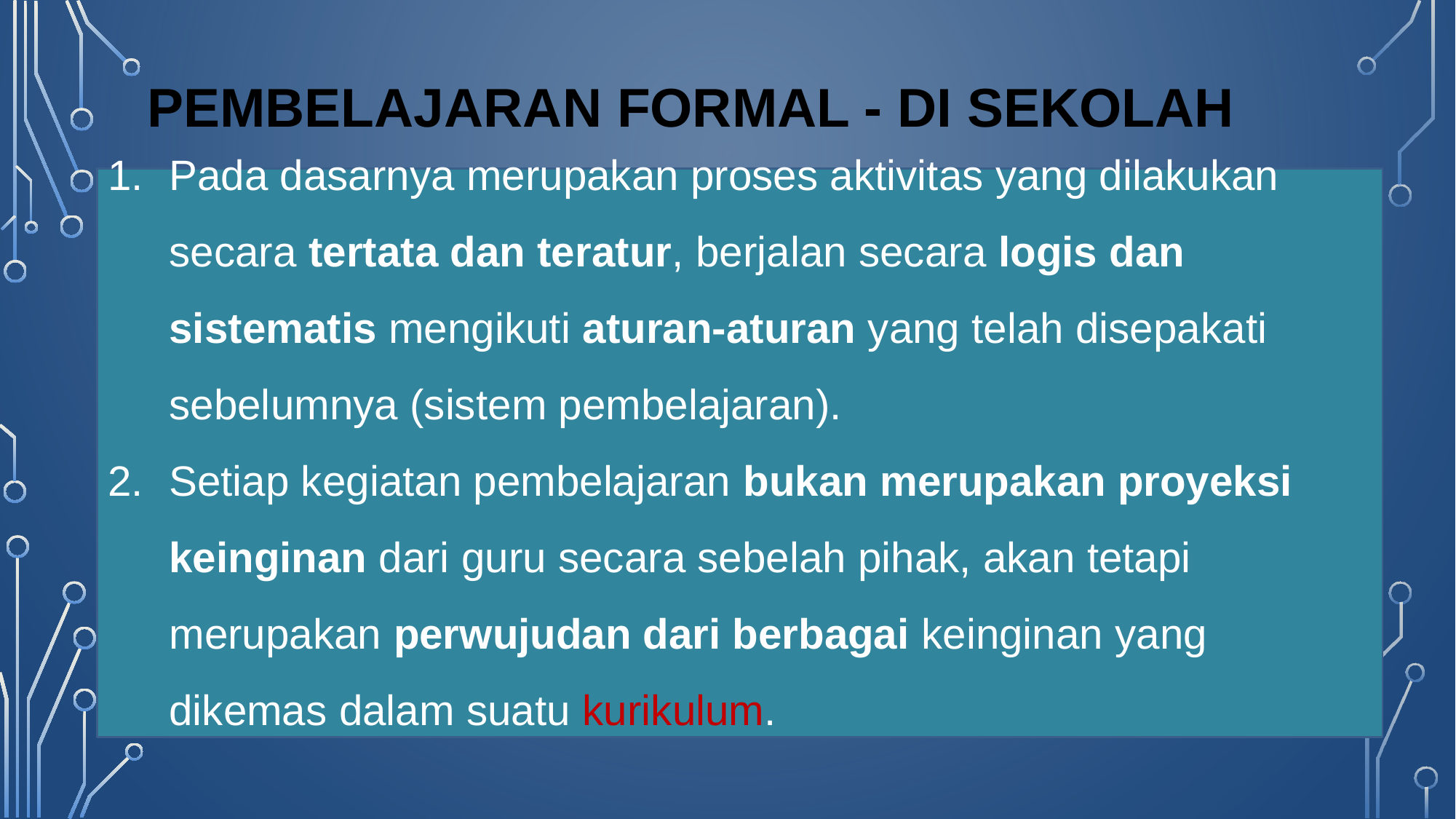

# PEMBELAJARAN FORMAL - DI SEKOLAH
Pada dasarnya merupakan proses aktivitas yang dilakukan secara tertata dan teratur, berjalan secara logis dan sistematis mengikuti aturan-aturan yang telah disepakati sebelumnya (sistem pembelajaran).
Setiap kegiatan pembelajaran bukan merupakan proyeksi keinginan dari guru secara sebelah pihak, akan tetapi merupakan perwujudan dari berbagai keinginan yang dikemas dalam suatu kurikulum.